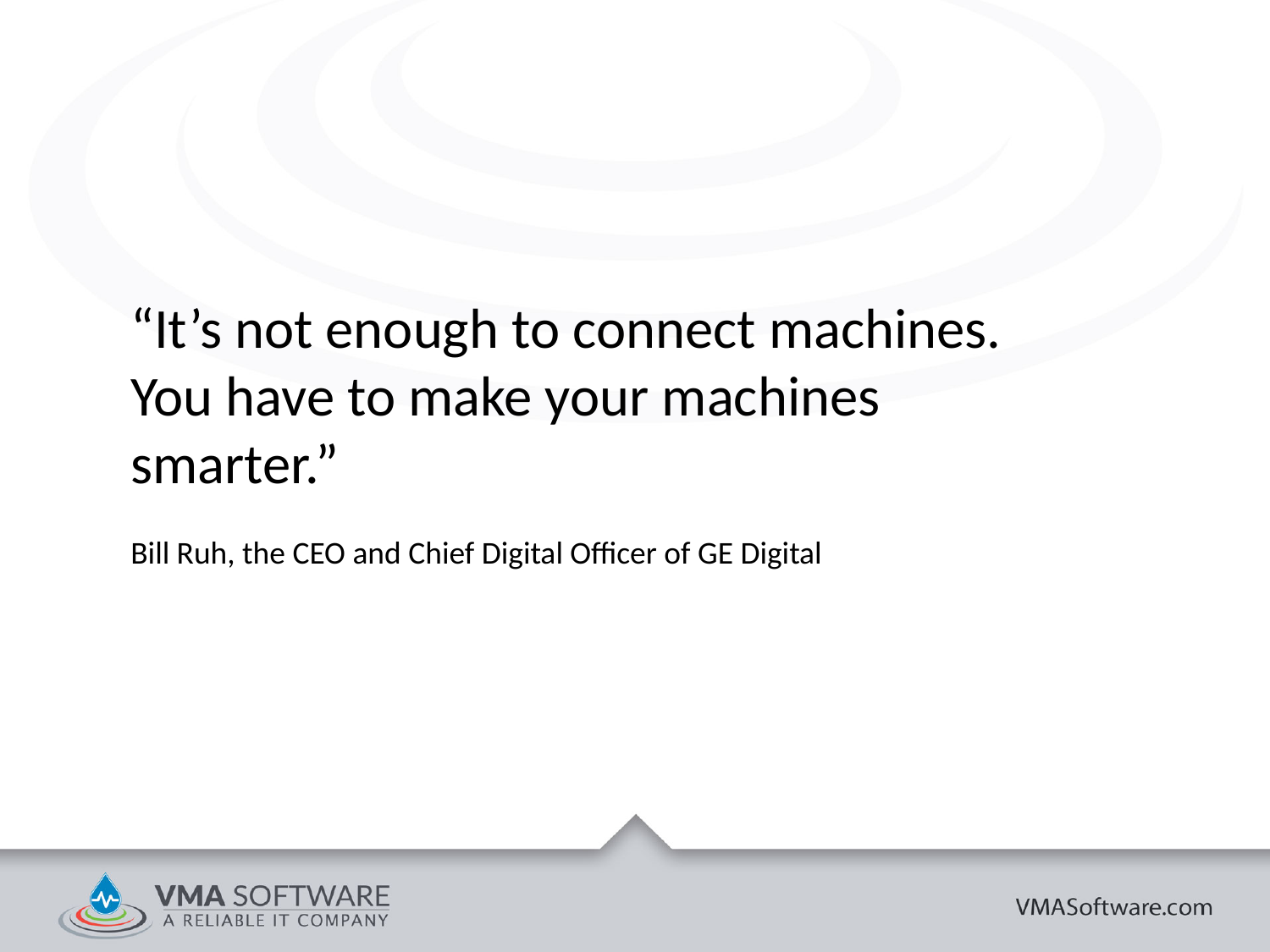

“It’s not enough to connect machines. You have to make your machines smarter.”

Bill Ruh, the CEO and Chief Digital Officer of GE Digital